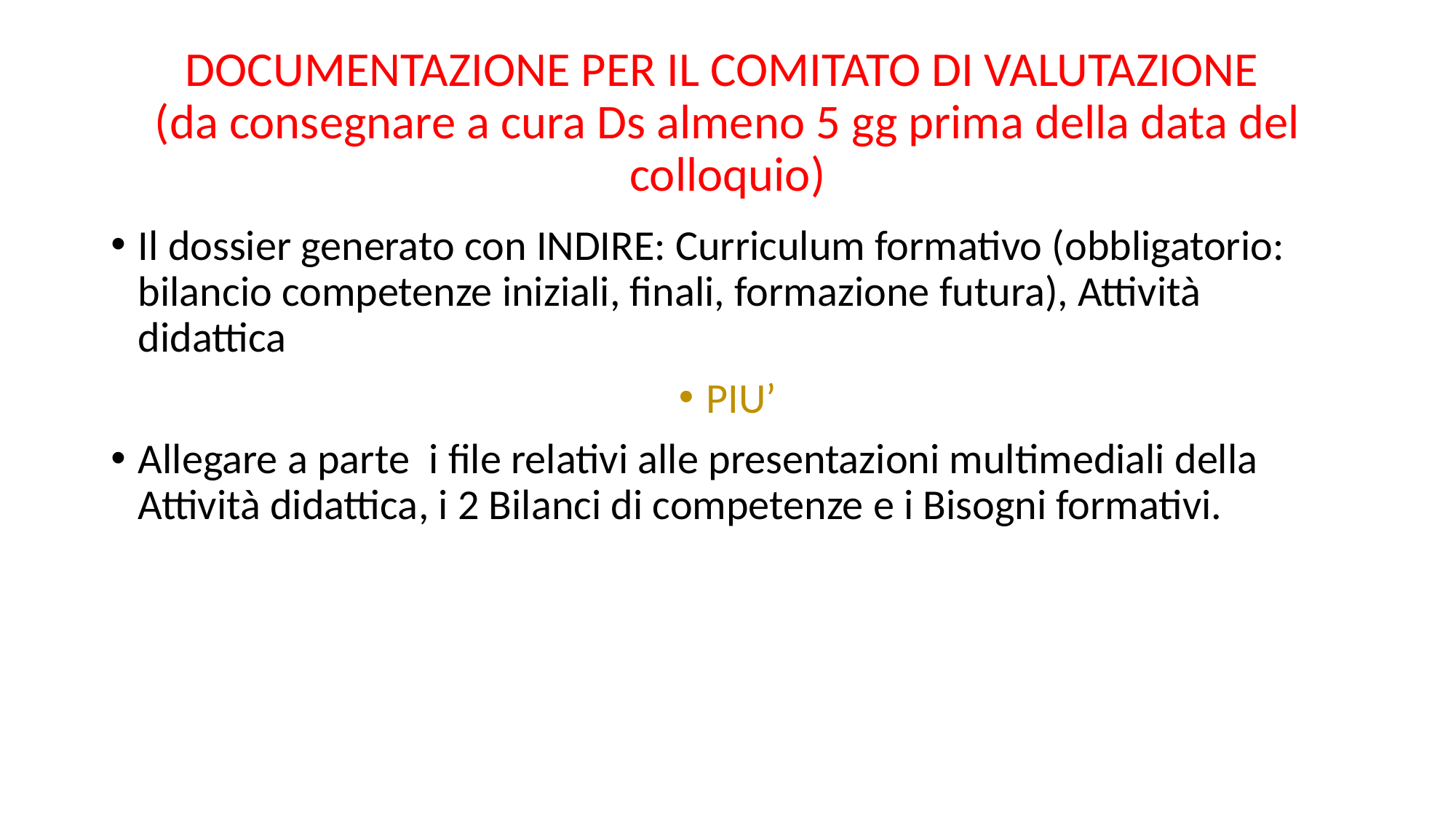

# DOCUMENTAZIONE PER IL COMITATO DI VALUTAZIONE (da consegnare a cura Ds almeno 5 gg prima della data del colloquio)
Il dossier generato con INDIRE: Curriculum formativo (obbligatorio: bilancio competenze iniziali, finali, formazione futura), Attività didattica
PIU’
Allegare a parte  i file relativi alle presentazioni multimediali della Attività didattica, i 2 Bilanci di competenze e i Bisogni formativi.